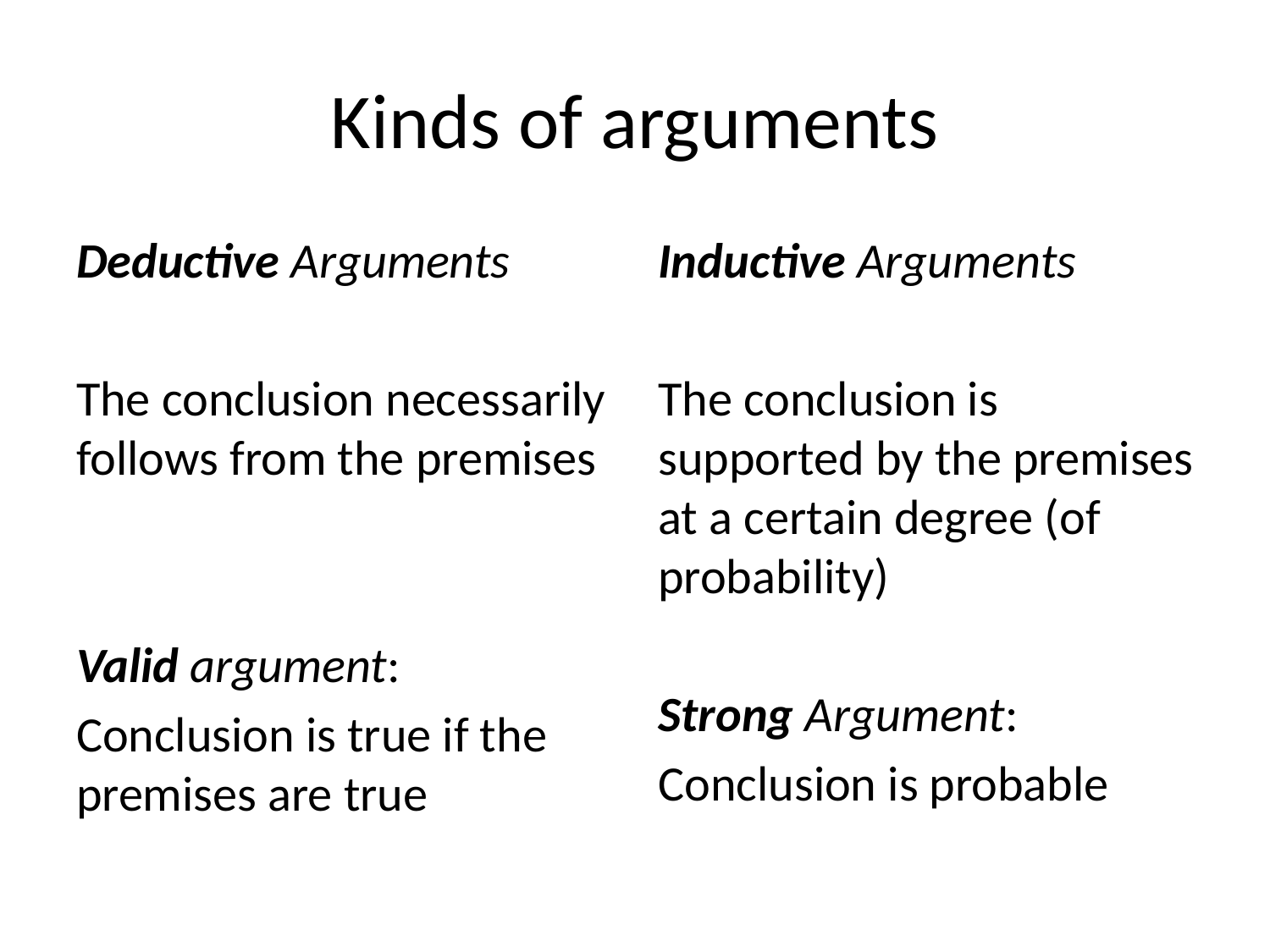

# Kinds of arguments
Deductive Arguments

The conclusion necessarily follows from the premises

Valid argument:
Conclusion is true if the premises are true
Inductive Arguments

The conclusion is supported by the premises at a certain degree (of probability)

Strong Argument:
Conclusion is probable